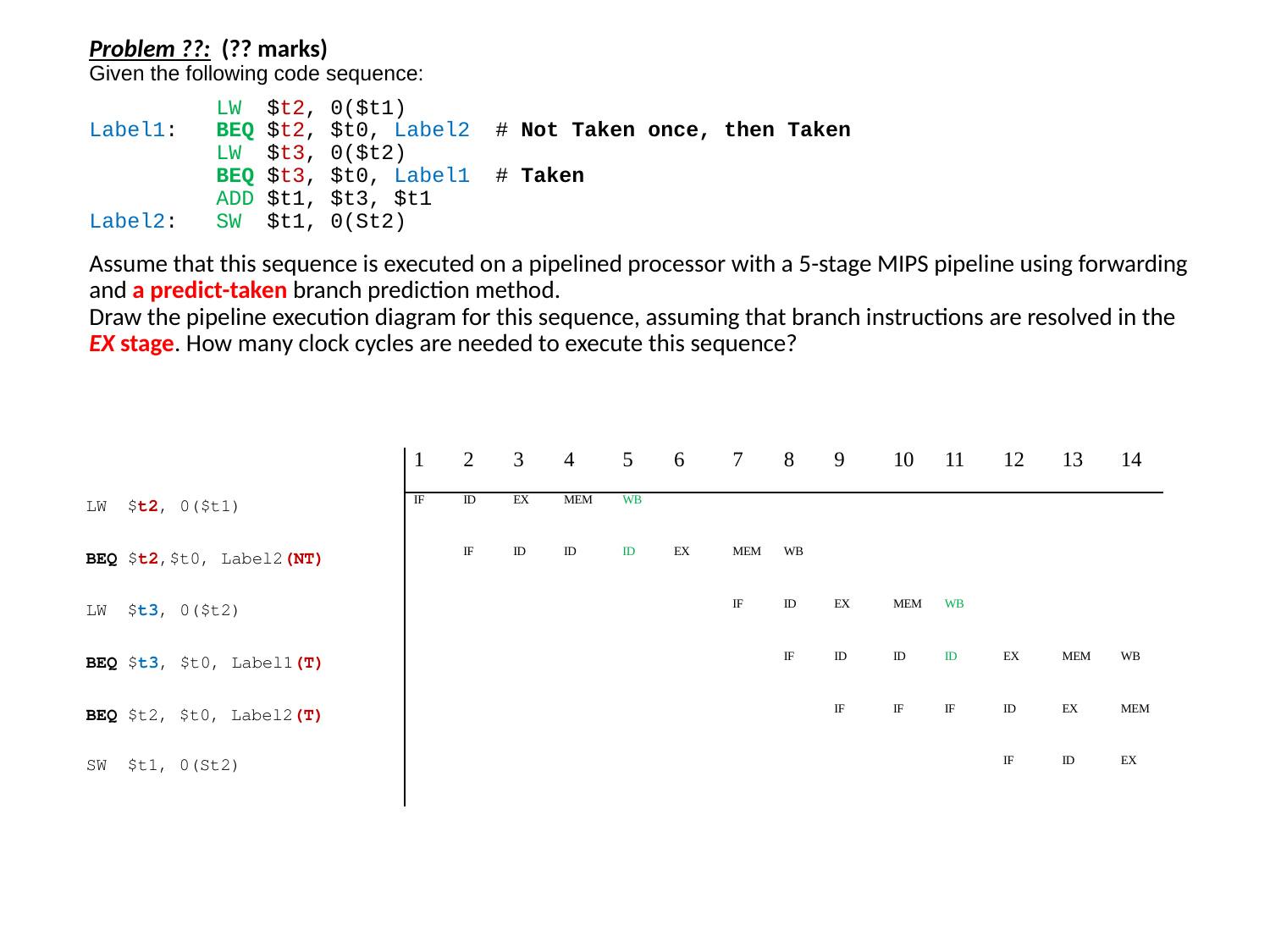

Problem ??:  (?? marks)
Given the following code sequence:
	LW  $t2, 0($t1)
Label1:  	BEQ $t2, $t0, Label2  # Not Taken once, then Taken
	LW  $t3, 0($t2)
	BEQ $t3, $t0, Label1  # Taken
	ADD $t1, $t3, $t1
Label2:	SW  $t1, 0(St2)
Assume that this sequence is executed on a pipelined processor with a 5-stage MIPS pipeline using forwarding and a predict-taken branch prediction method.
Draw the pipeline execution diagram for this sequence, assuming that branch instructions are resolved in the EX stage. How many clock cycles are needed to execute this sequence?

|  | 1 | 2 | 3 | 4 | 5 | 6 | 7 | 8 | 9 | 10 | 11 | 12 | 13 | 14 |
| --- | --- | --- | --- | --- | --- | --- | --- | --- | --- | --- | --- | --- | --- | --- |
| LW $t2, 0($t1) | IF | ID | EX | MEM | WB |  |  |  |  |  |  |  |  |  |
| BEQ $t2,$t0, Label2(NT) |  | IF | ID | ID | ID | EX | MEM | WB |  |  |  |  |  |  |
| LW $t3, 0($t2) |  |  |  |  |  |  | IF | ID | EX | MEM | WB |  |  |  |
| BEQ $t3, $t0, Label1(T) |  |  |  |  |  |  |  | IF | ID | ID | ID | EX | MEM | WB |
| BEQ $t2, $t0, Label2(T) |  |  |  |  |  |  |  |  | IF | IF | IF | ID | EX | MEM |
| SW $t1, 0(St2) |  |  |  |  |  |  |  |  |  |  |  | IF | ID | EX |